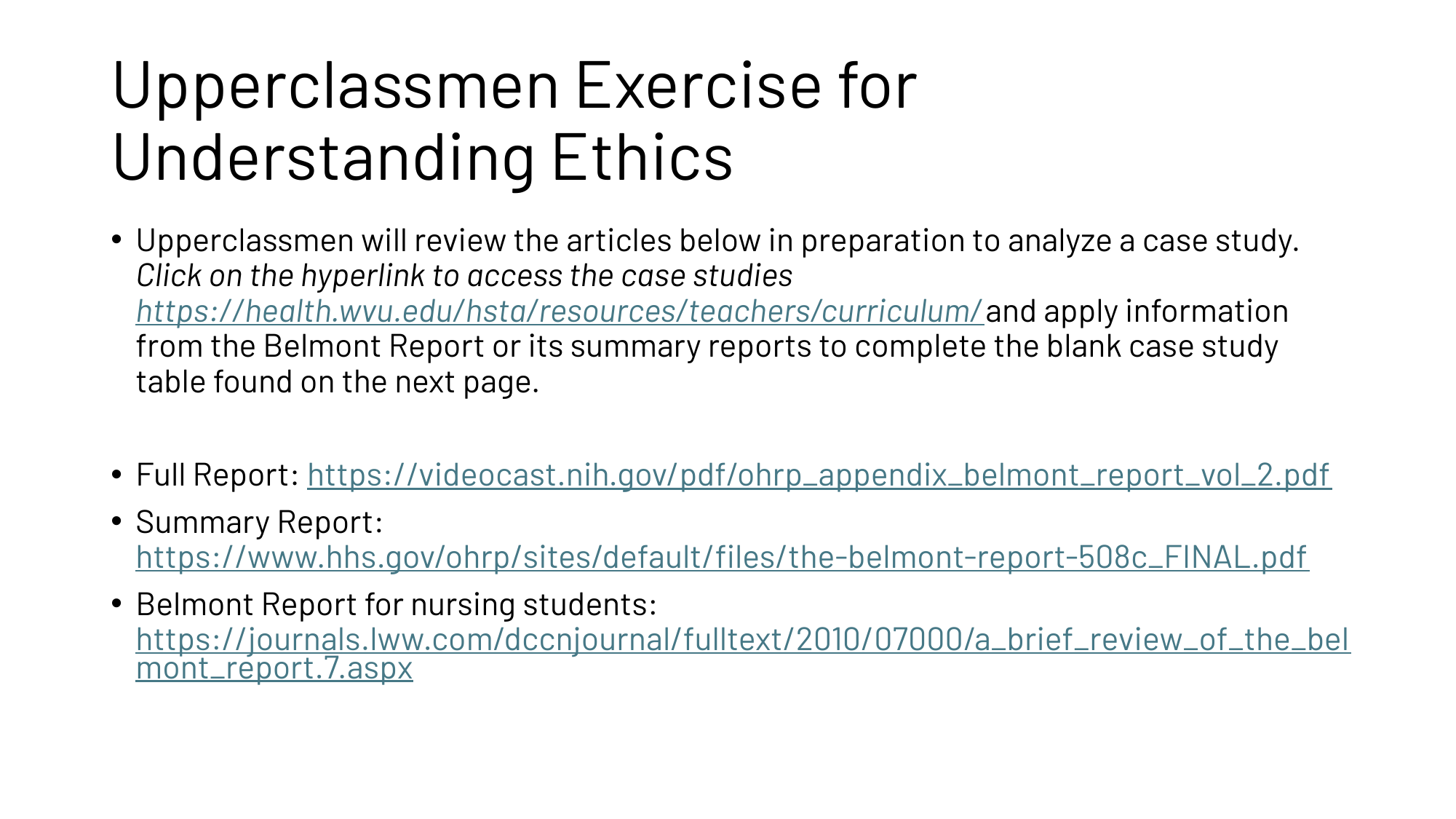

# Upperclassmen Exercise for Understanding Ethics
Upperclassmen will review the articles below in preparation to analyze a case study. Click on the hyperlink to access the case studies https://health.wvu.edu/hsta/resources/teachers/curriculum/ and apply information from the Belmont Report or its summary reports to complete the blank case study table found on the next page.

Full Report: https://videocast.nih.gov/pdf/ohrp_appendix_belmont_report_vol_2.pdf
Summary Report: https://www.hhs.gov/ohrp/sites/default/files/the-belmont-report-508c_FINAL.pdf
Belmont Report for nursing students: https://journals.lww.com/dccnjournal/fulltext/2010/07000/a_brief_review_of_the_belmont_report.7.aspx